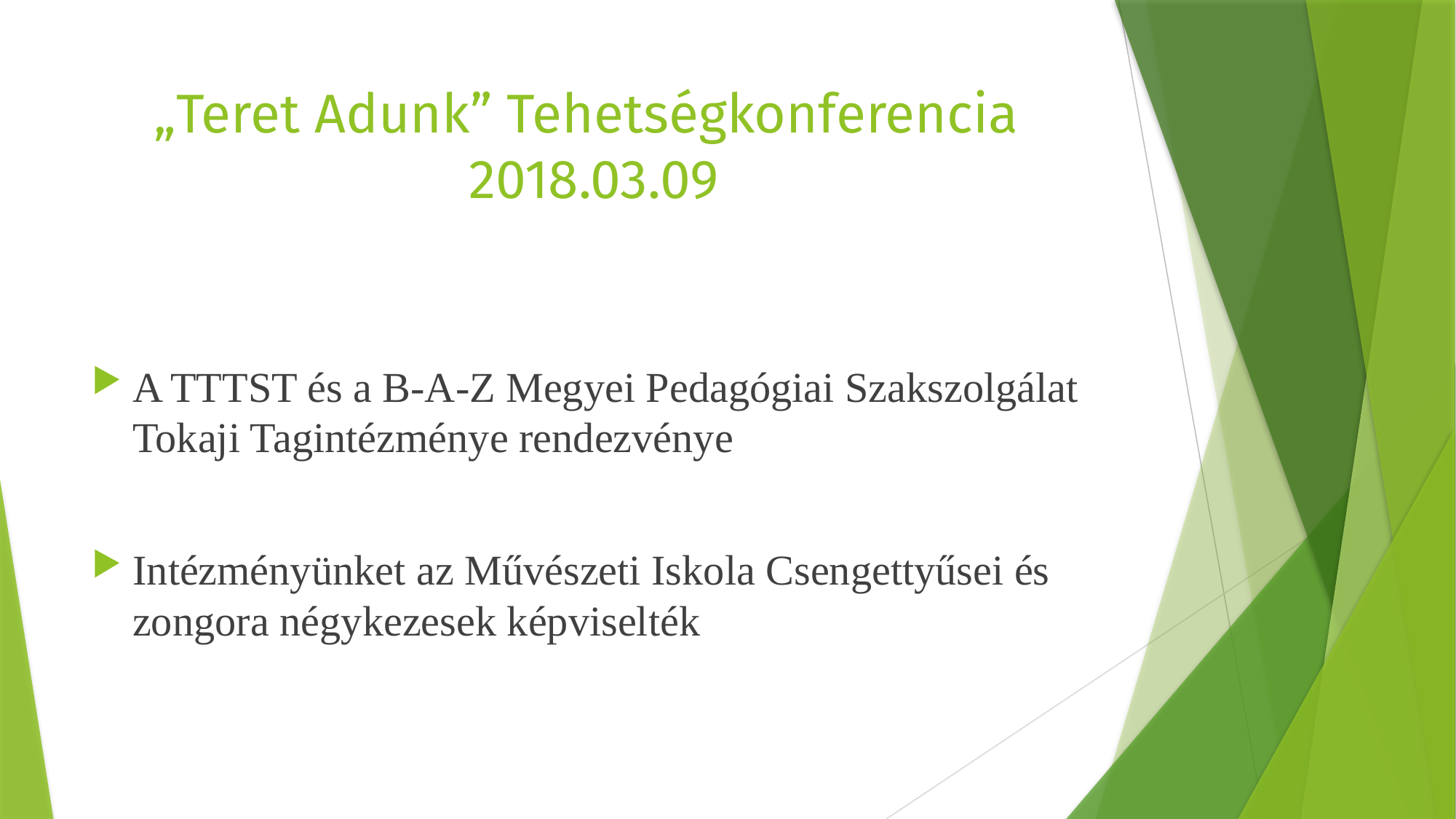

# „Teret Adunk” Tehetségkonferencia  2018.03.09

A TTTST és a B-A-Z Megyei Pedagógiai Szakszolgálat Tokaji Tagintézménye rendezvénye

Intézményünket az Művészeti Iskola Csengettyűsei és zongora négykezesek képviselték